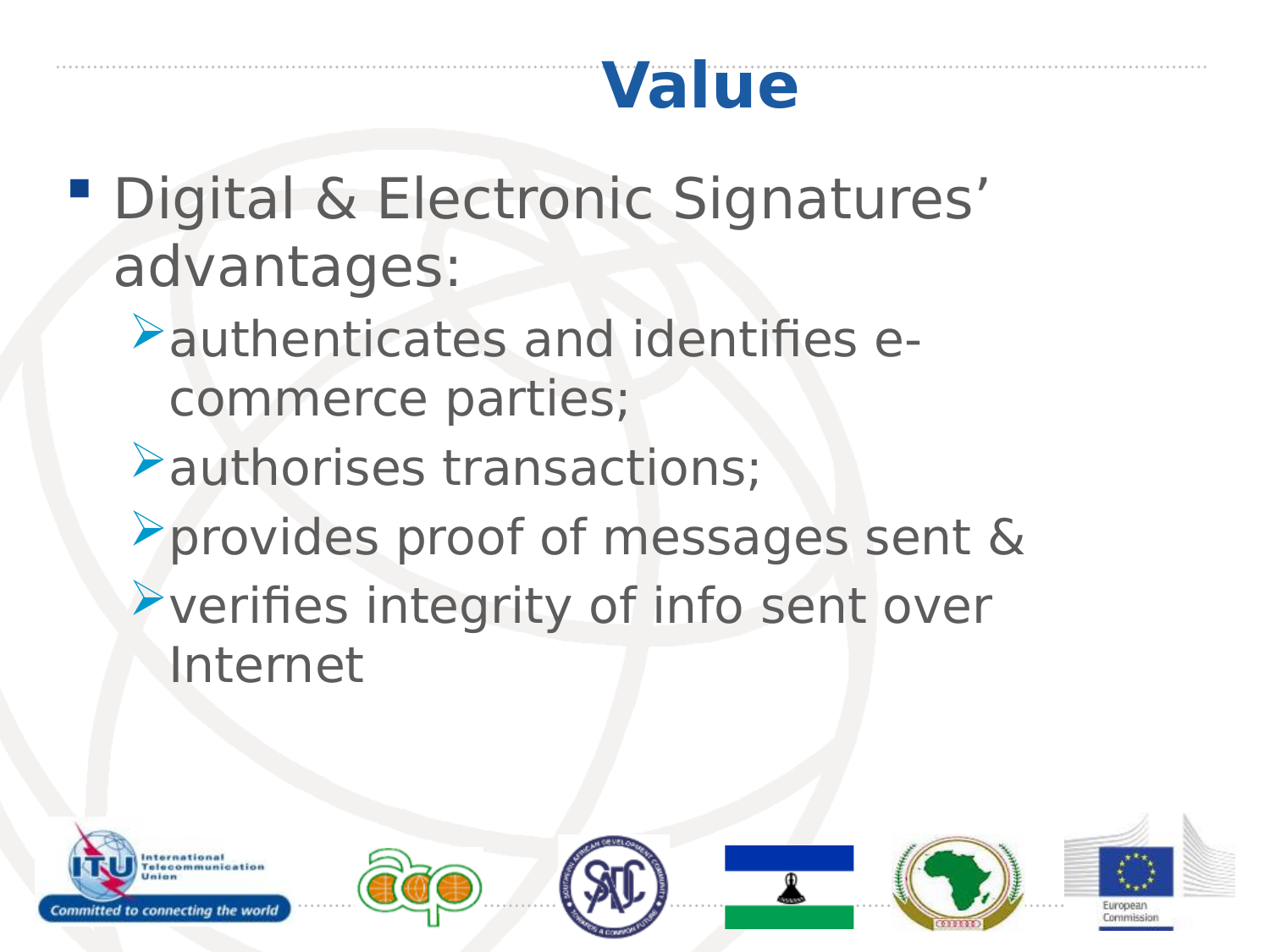

# Value
Digital & Electronic Signatures’ advantages:
authenticates and identifies e-commerce parties;
authorises transactions;
provides proof of messages sent &
verifies integrity of info sent over Internet